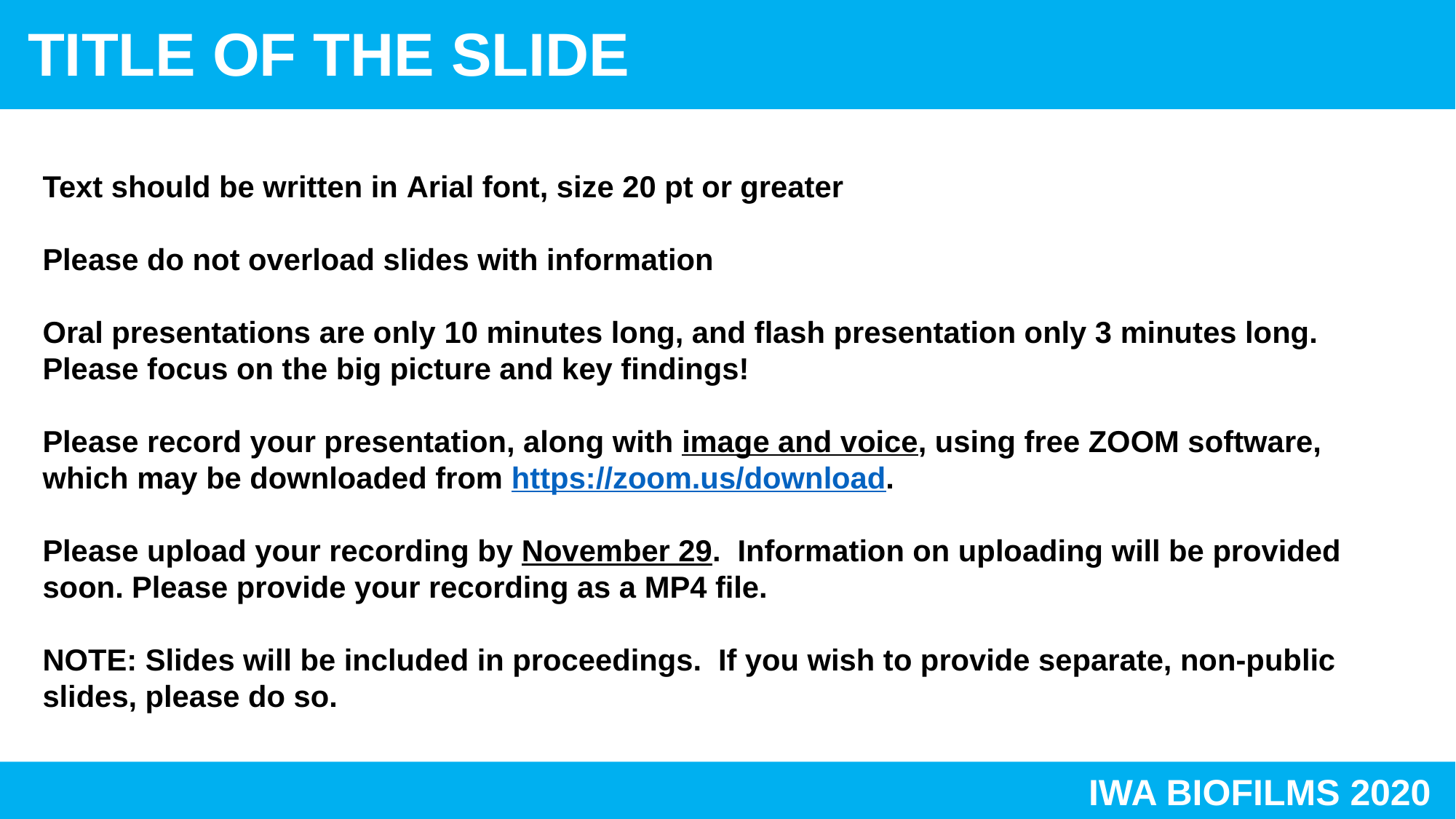

TITLE OF THE SLIDE

Text should be written in Arial font, size 20 pt or greater

Please do not overload slides with information

Oral presentations are only 10 minutes long, and flash presentation only 3 minutes long. Please focus on the big picture and key findings!

Please record your presentation, along with image and voice, using free ZOOM software, which may be downloaded from https://zoom.us/download.

Please upload your recording by November 29.  Information on uploading will be provided soon. Please provide your recording as a MP4 file.

NOTE: Slides will be included in proceedings.  If you wish to provide separate, non-public slides, please do so.

IWA BIOFILMS 2020